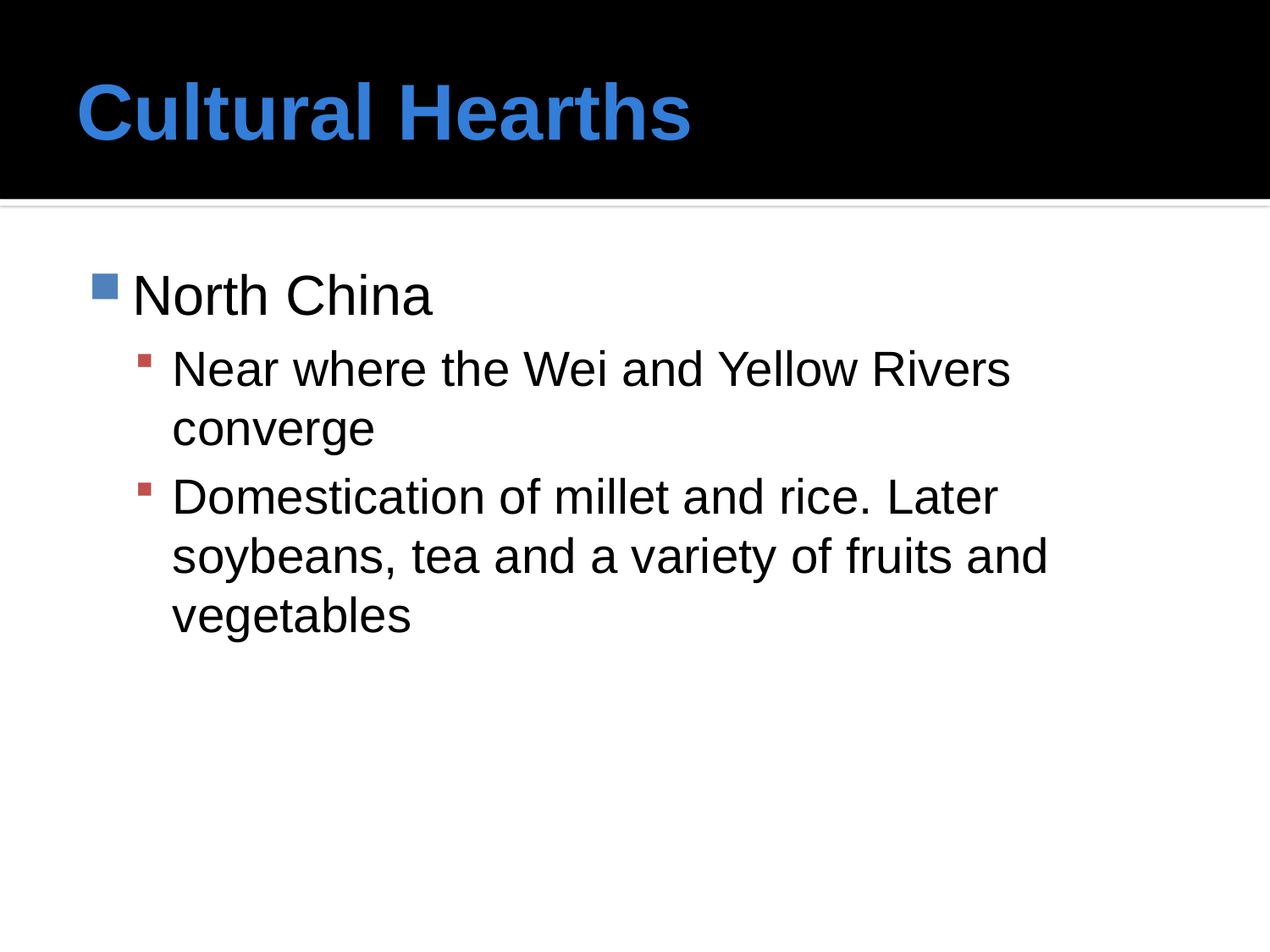

# Cultural Hearths
North China
Near where the Wei and Yellow Rivers converge
Domestication of millet and rice. Later soybeans, tea and a variety of fruits and vegetables